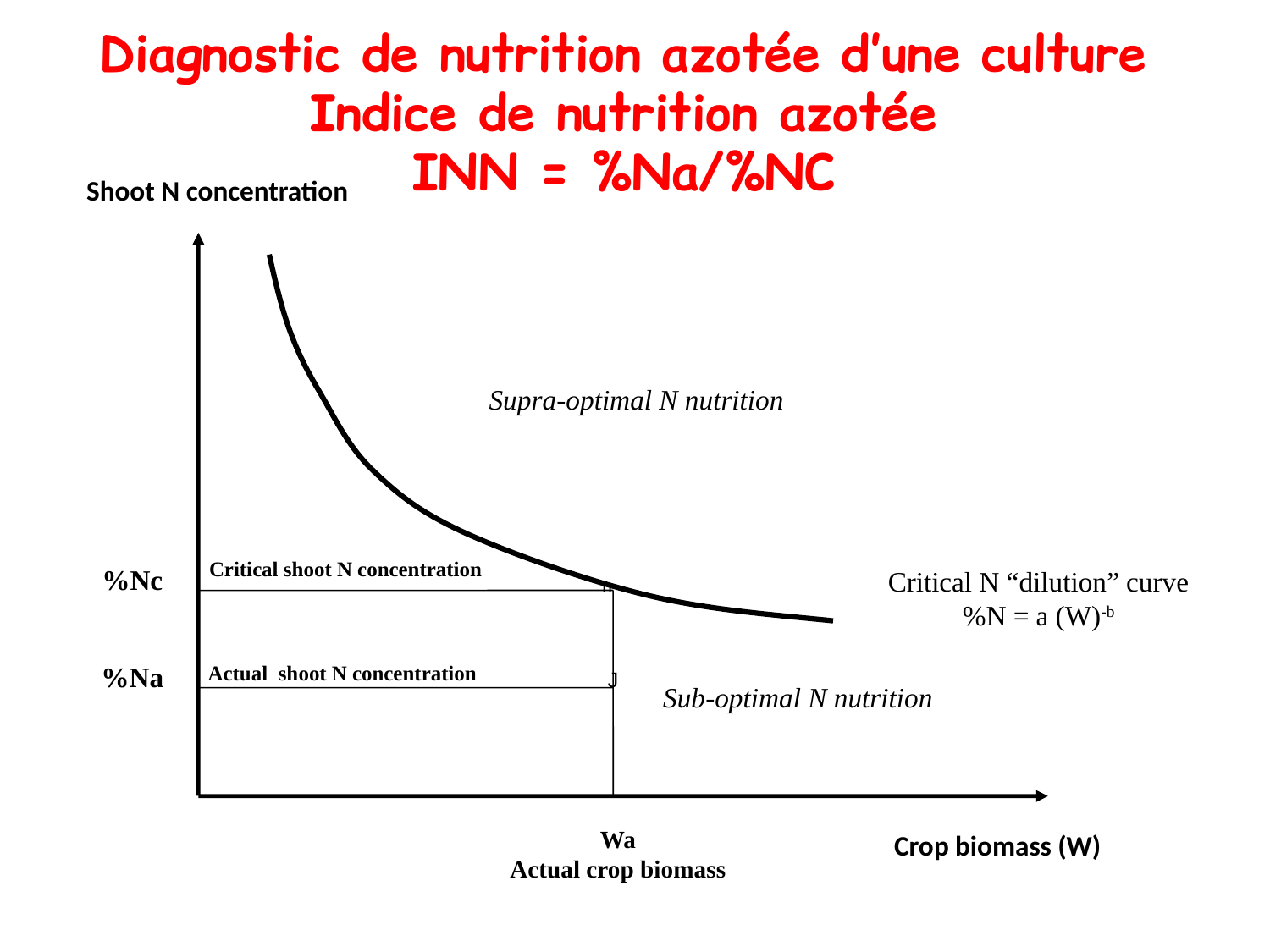

Diagnostic de nutrition azotée d’une culture
Indice de nutrition azotée
INN = %Na/%NC

Shoot N concentration

Supra-optimal N nutrition
Critical shoot N concentration
%Nc
Critical N “dilution” curve
%N = a (W)-b
n

Actual  shoot N concentration
%Na
J
Sub-optimal N nutrition

Wa
Actual crop biomass
Crop biomass (W)